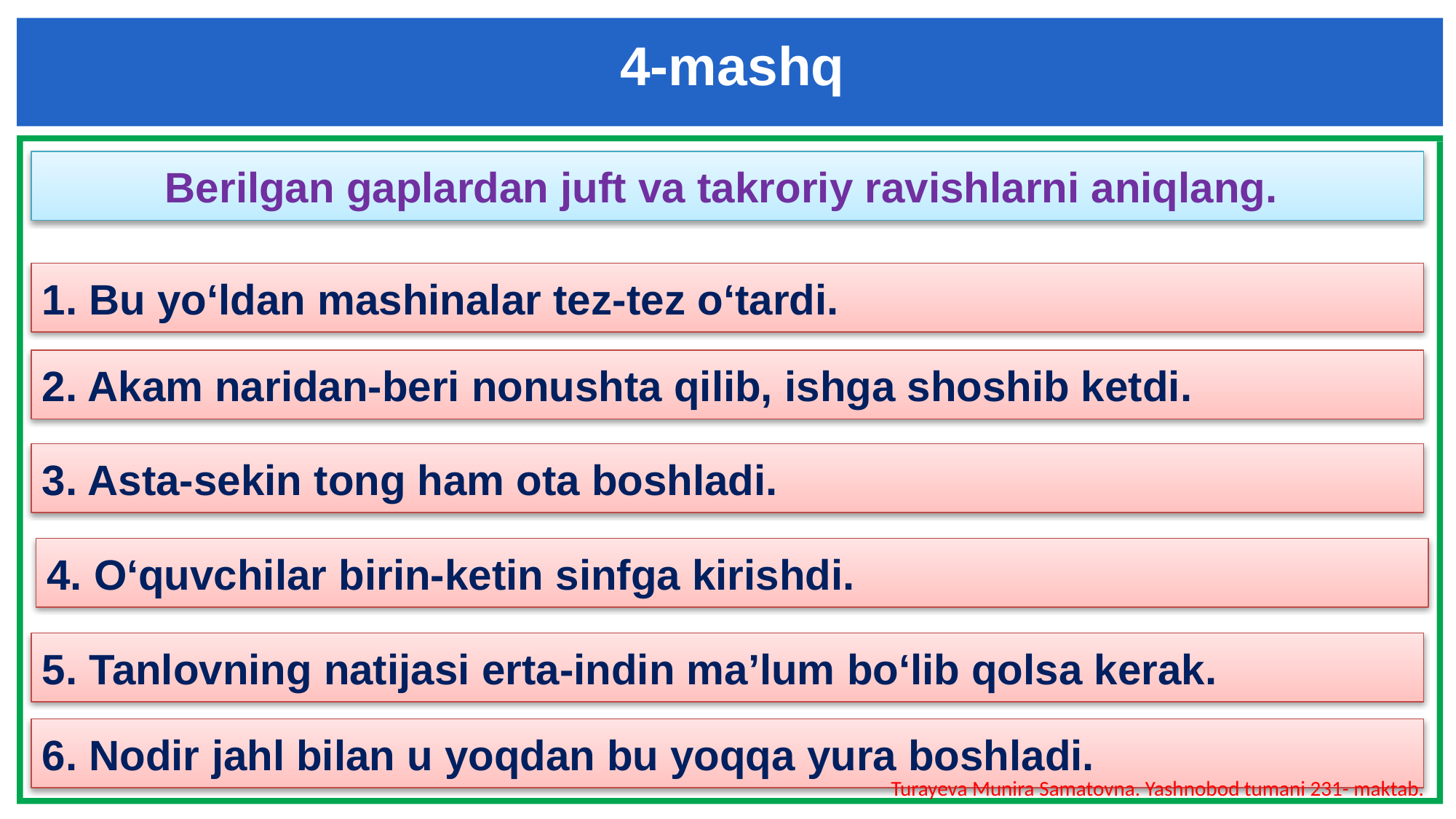

4-mashq
Berilgan gaplardan juft va takroriy ravishlarni aniqlang.
1. Bu yo‘ldan mashinalar tez-tez o‘tardi.
2. Akam naridan-beri nonushta qilib, ishga shoshib ketdi.
3. Asta-sekin tong ham ota boshladi.
4. O‘quvchilar birin-ketin sinfga kirishdi.
5. Tanlovning natijasi erta-indin ma’lum bo‘lib qolsa kerak.
6. Nodir jahl bilan u yoqdan bu yoqqa yura boshladi.
Turayeva Munira Samatovna. Yashnobod tumani 231- maktab.